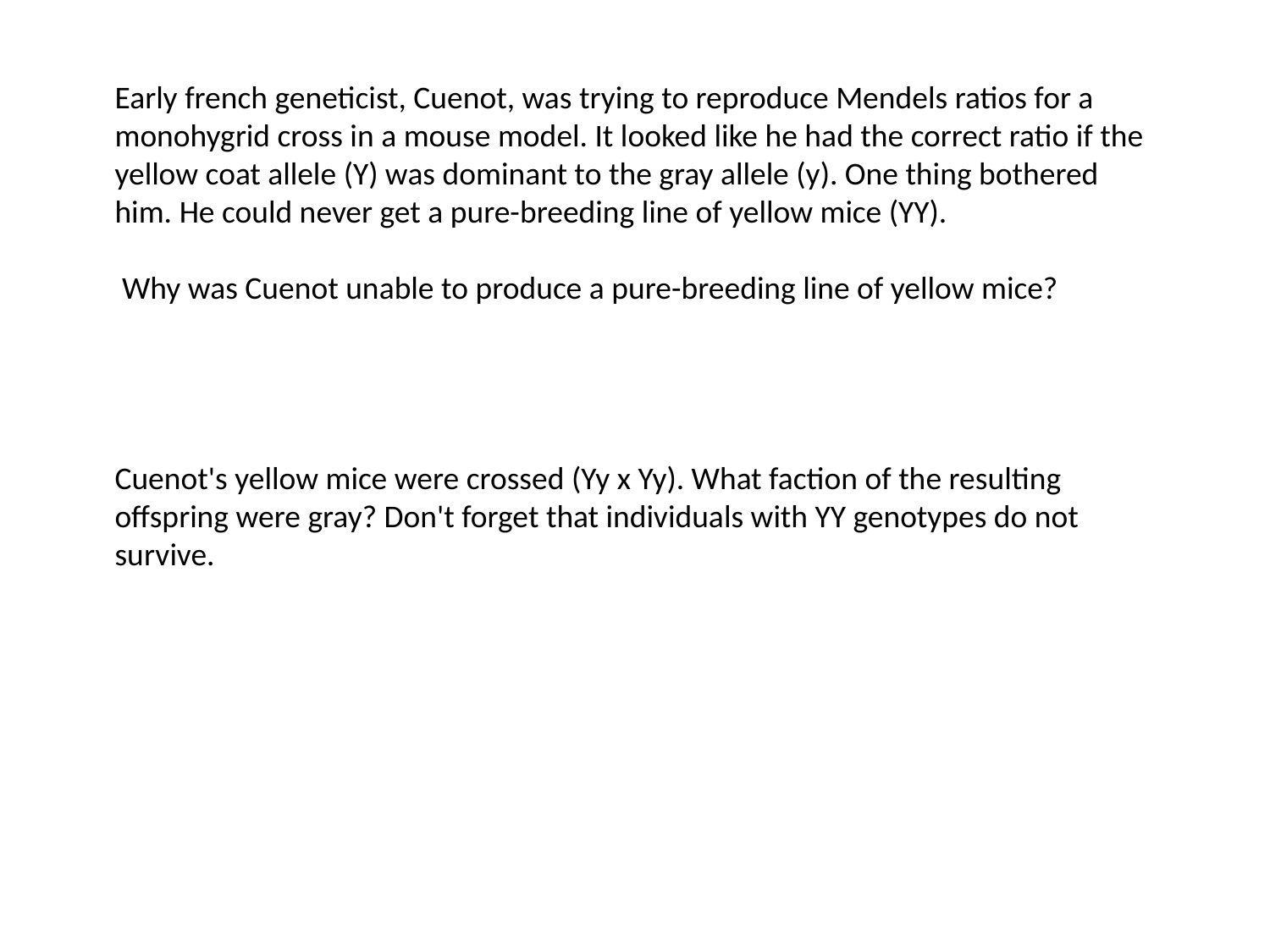

Early french geneticist, Cuenot, was trying to reproduce Mendels ratios for a monohygrid cross in a mouse model. It looked like he had the correct ratio if the yellow coat allele (Y) was dominant to the gray allele (y). One thing bothered him. He could never get a pure-breeding line of yellow mice (YY).

 Why was Cuenot unable to produce a pure-breeding line of yellow mice?

Cuenot's yellow mice were crossed (Yy x Yy). What faction of the resulting offspring were gray? Don't forget that individuals with YY genotypes do not survive.